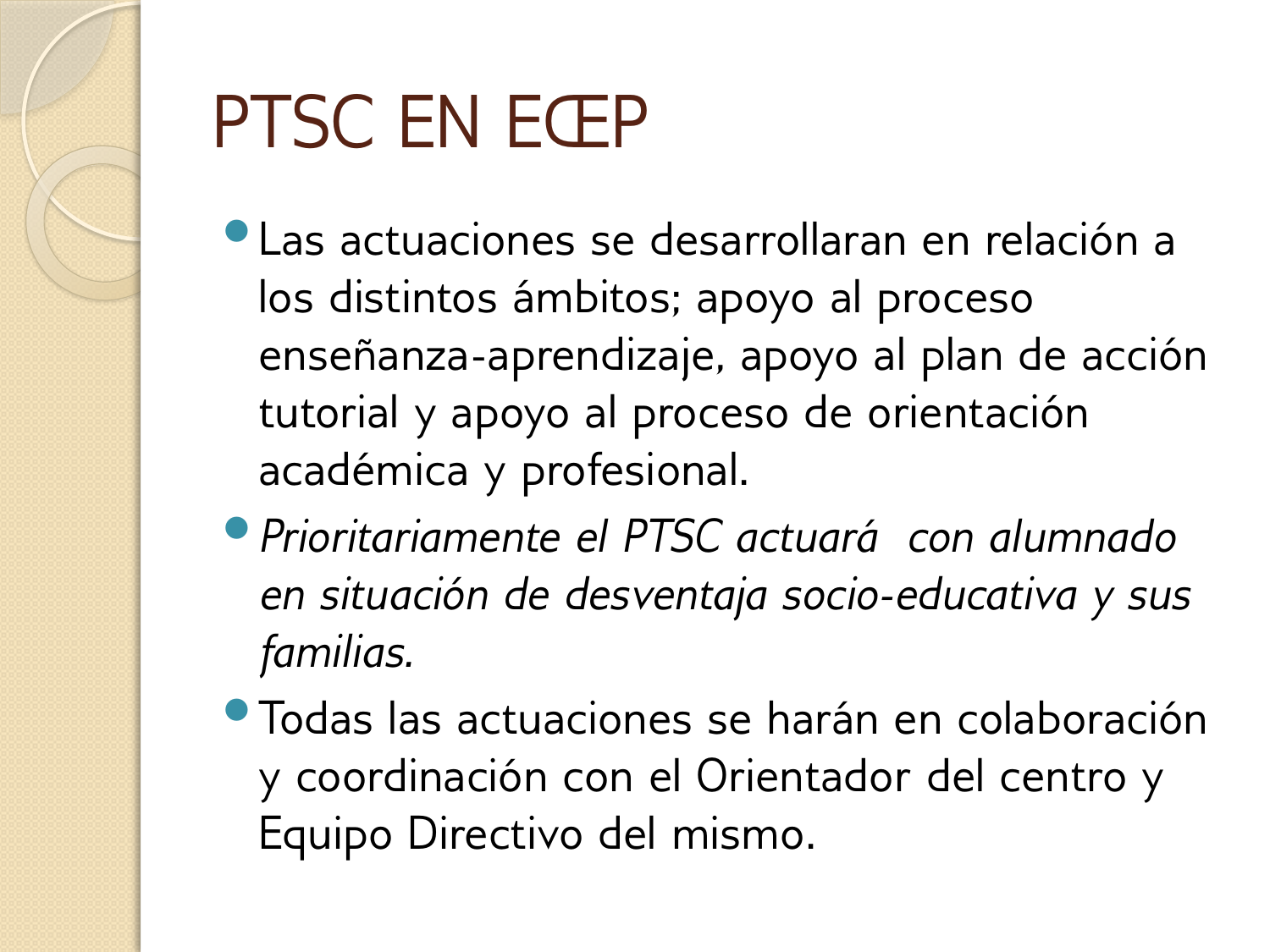

# PTSC EN EOEP
Las actuaciones se desarrollaran en relación a los distintos ámbitos; apoyo al proceso enseñanza-aprendizaje, apoyo al plan de acción tutorial y apoyo al proceso de orientación académica y profesional.
Prioritariamente el PTSC actuará  con alumnado en situación de desventaja socio-educativa y sus familias.
Todas las actuaciones se harán en colaboración y coordinación con el Orientador del centro y Equipo Directivo del mismo.